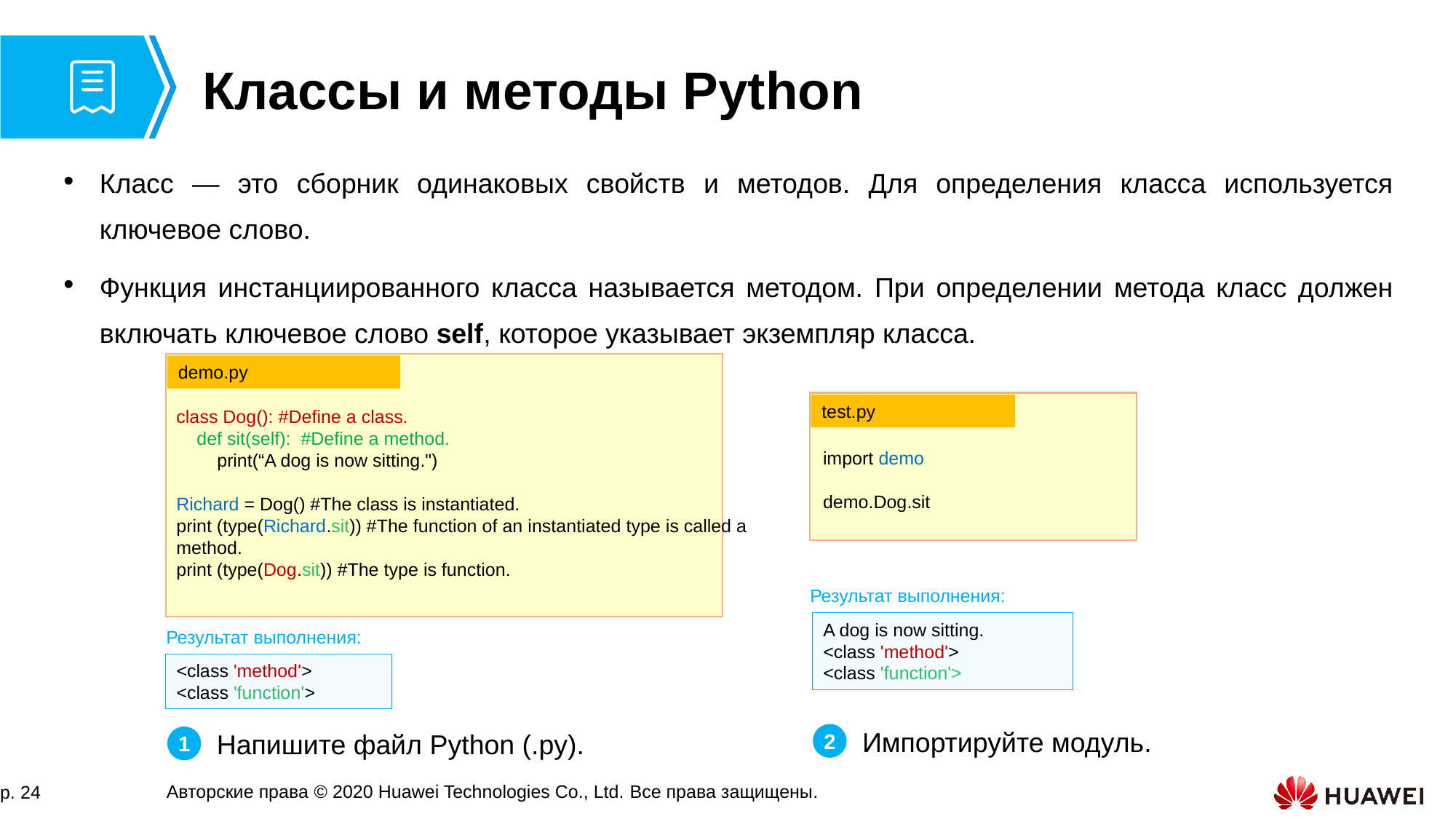

# Классы и методы Python
Класс — это сборник одинаковых свойств и методов. Для определения класса используется ключевое слово.
Функция инстанциированного класса называется методом. При определении метода класс должен включать ключевое слово self, которое указывает экземпляр класса.

demo.py
class Dog(): #Define a class.
    def sit(self):  #Define a method.
        print(“A dog is now sitting.")

Richard = Dog() #The class is instantiated.
print (type(Richard.sit)) #The function of an instantiated type is called a method.
print (type(Dog.sit)) #The type is function.

test.py
import demo

demo.Dog.sit
Результат выполнения:
A dog is now sitting.
<class 'method'>
<class 'function'>
Результат выполнения:
<class 'method'>
<class 'function'>
Импортируйте модуль.
2
Напишите файл Python (.py).
1